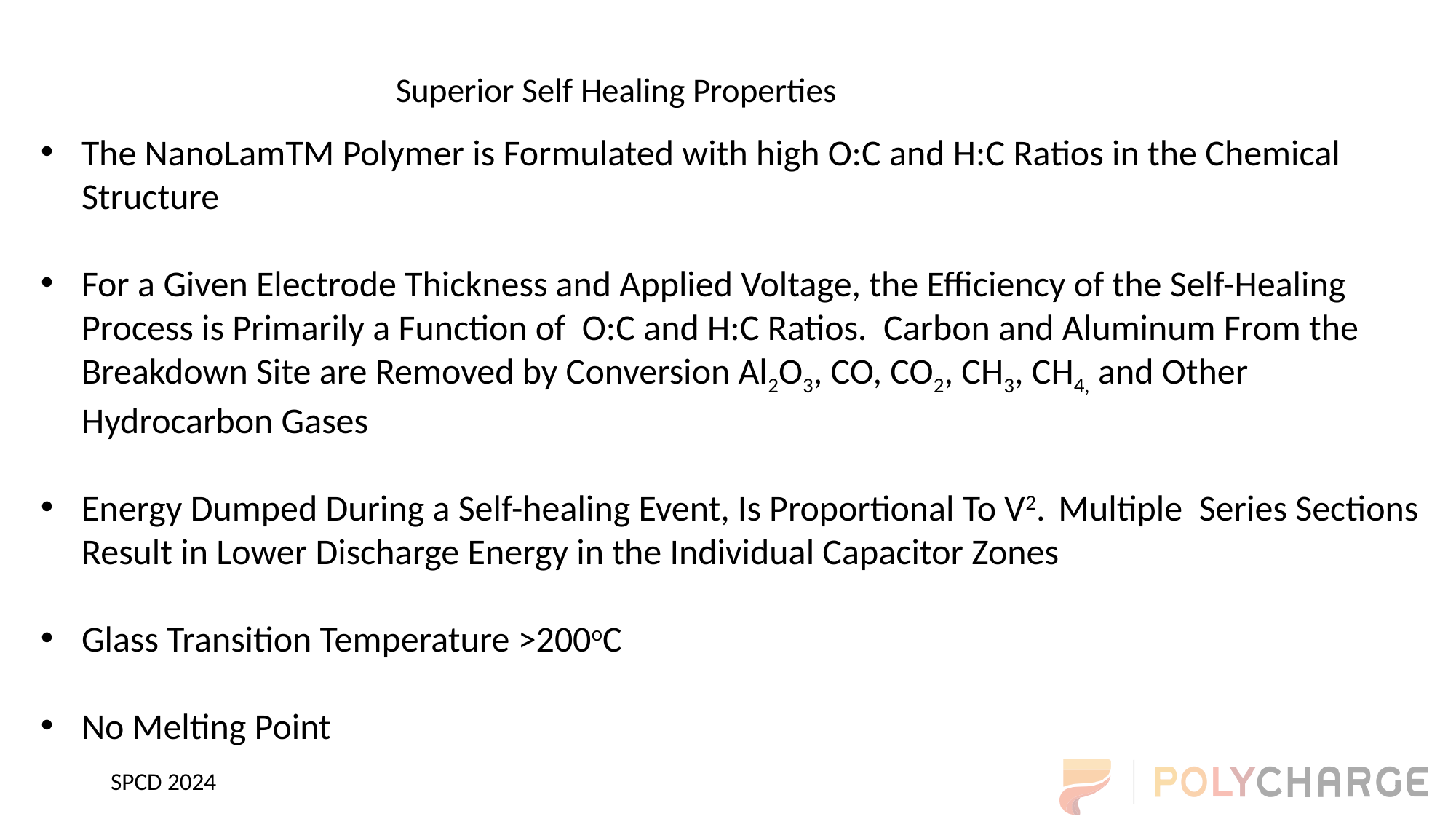

# Superior Self Healing Properties
The NanoLamTM Polymer is Formulated with high O:C and H:C Ratios in the Chemical Structure

For a Given Electrode Thickness and Applied Voltage, the Efficiency of the Self-Healing Process is Primarily a Function of  O:C and H:C Ratios.  Carbon and Aluminum From the Breakdown Site are Removed by Conversion Al2O3, CO, CO2, CH3, CH4, and Other Hydrocarbon Gases

Energy Dumped During a Self-healing Event, Is Proportional To V2.  Multiple  Series Sections Result in Lower Discharge Energy in the Individual Capacitor Zones

Glass Transition Temperature >200oC

No Melting Point